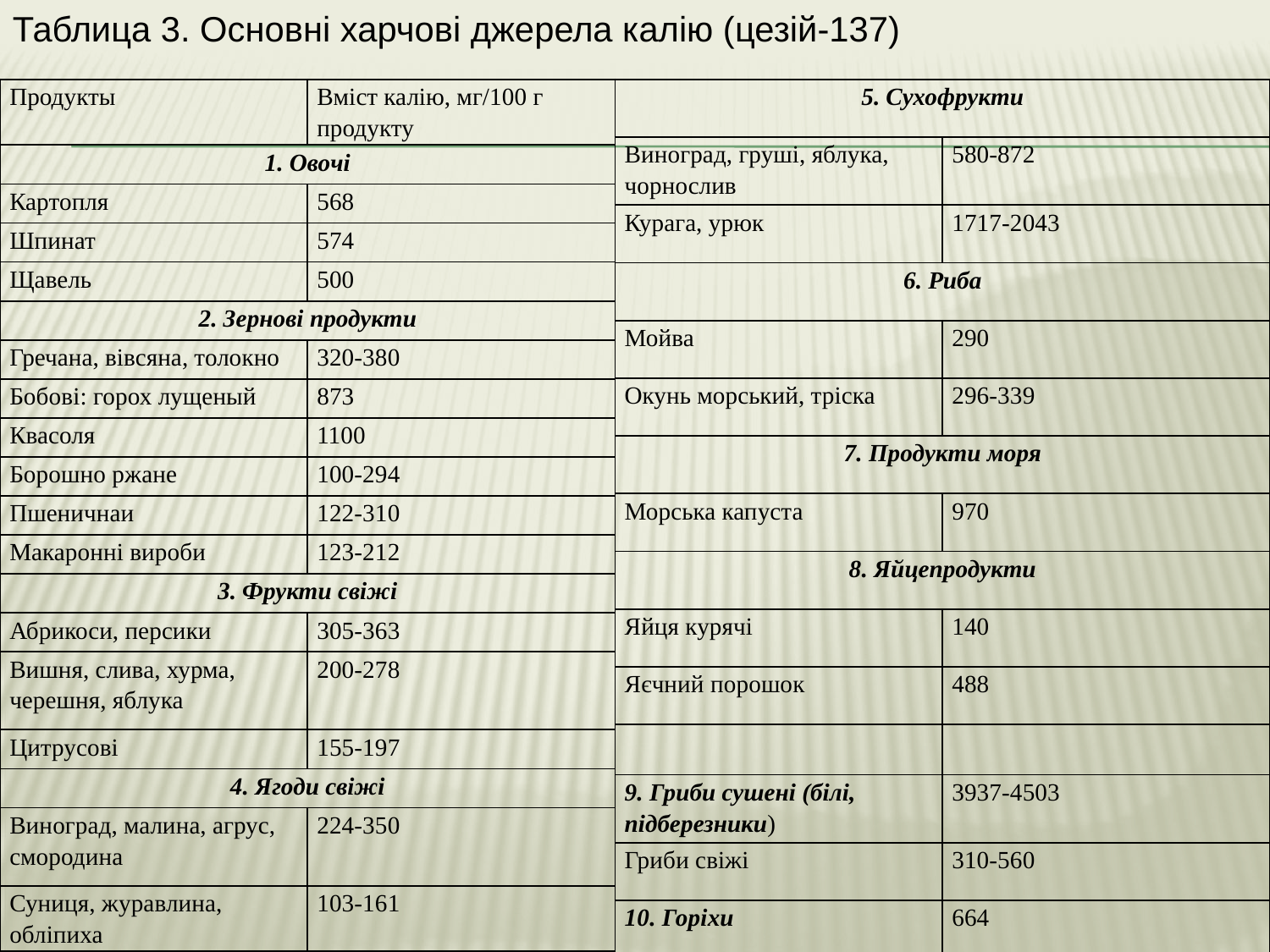

Таблица 3. Основні харчові джерела калію (цезій-137)

| Продукты | Вміст калію, мг/100 г продукту |
| --- | --- |
| 1. Овочі |  |
| Картопля | 568 |
| Шпинат | 574 |
| Щавель | 500 |
| 2. Зернові продукти |  |
| Гречана, вівсяна, толокно | 320-380 |
| Бобові: горох лущеный | 873 |
| Квасоля | 1100 |
| Борошно ржане | 100-294 |
| Пшеничнаи | 122-310 |
| Макаронні вироби | 123-212 |
| 3. Фрукти свіжі |  |
| Абрикоси, персики | 305-363 |
| Вишня, слива, хурма, черешня, яблука | 200-278 |
| Цитрусові | 155-197 |
| 4. Ягоди свіжі |  |
| Виноград, малина, агрус, смородина | 224-350 |
| Суниця, журавлина, обліпиха | 103-161 |
| 5. Сухофрукти |  |
| --- | --- |
| Виноград, груші, яблука, чорнослив | 580-872 |
| Курага, урюк | 1717-2043 |
| 6. Риба |  |
| Мойва | 290 |
| Окунь морський, тріска | 296-339 |
| 7. Продукти моря |  |
| Морська капуста | 970 |
| 8. Яйцепродукти |  |
| Яйця курячі | 140 |
| Яєчний порошок | 488 |
|  |  |
| 9. Гриби сушені (білі, підберезники) | 3937-4503 |
| Гриби свіжі | 310-560 |
| 10. Горіхи | 664 |